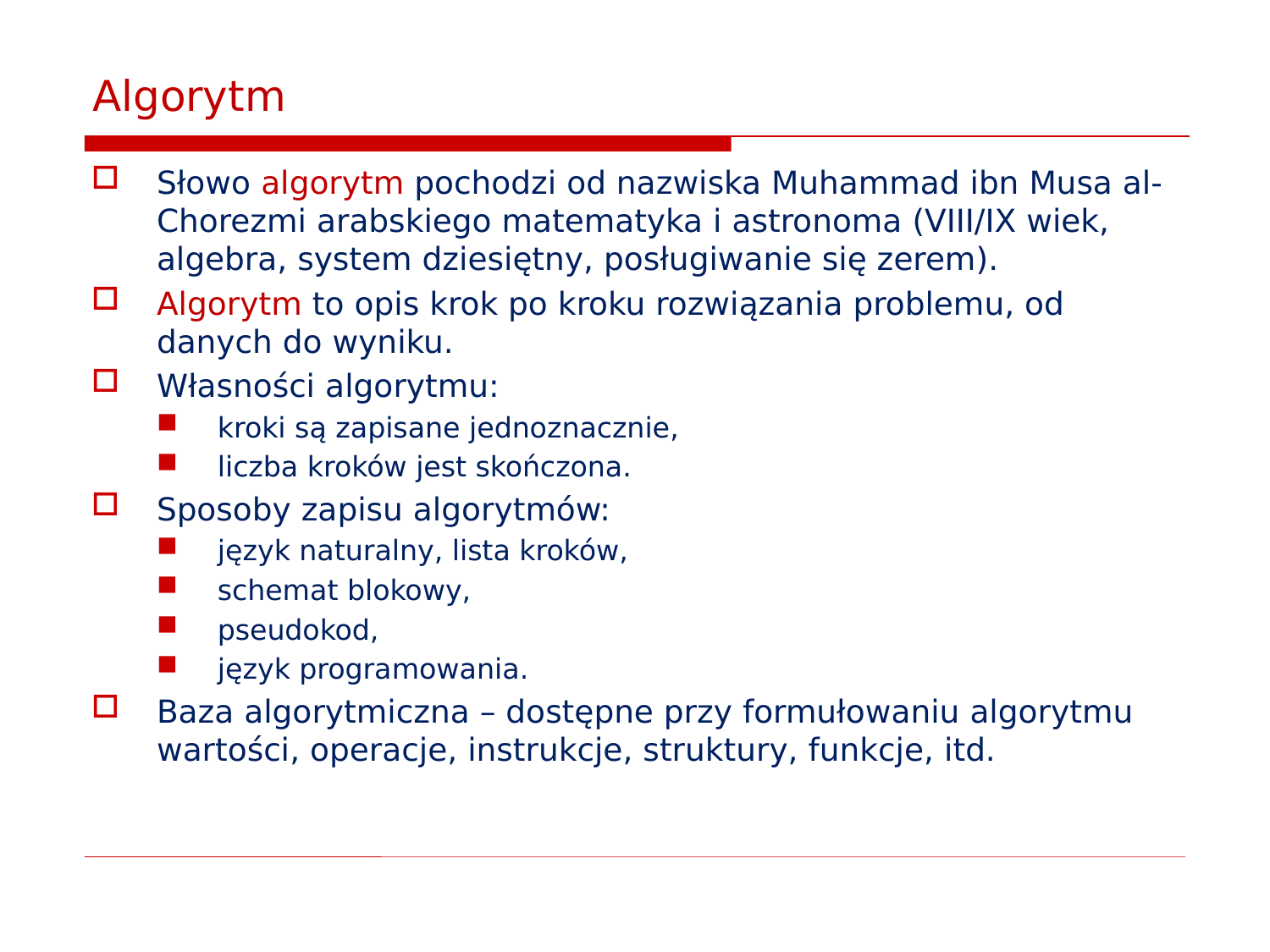

# Algorytm
Słowo algorytm pochodzi od nazwiska Muhammad ibn Musa al-Chorezmi arabskiego matematyka i astronoma (VIII/IX wiek,  algebra, system dziesiętny, posługiwanie się zerem).
Algorytm to opis krok po kroku rozwiązania problemu, od danych do wyniku.
Własności algorytmu:
kroki są zapisane jednoznacznie,
liczba kroków jest skończona.
Sposoby zapisu algorytmów:
język naturalny, lista kroków,
schemat blokowy,
pseudokod,
język programowania.
Baza algorytmiczna – dostępne przy formułowaniu algorytmu wartości, operacje, instrukcje, struktury, funkcje, itd.